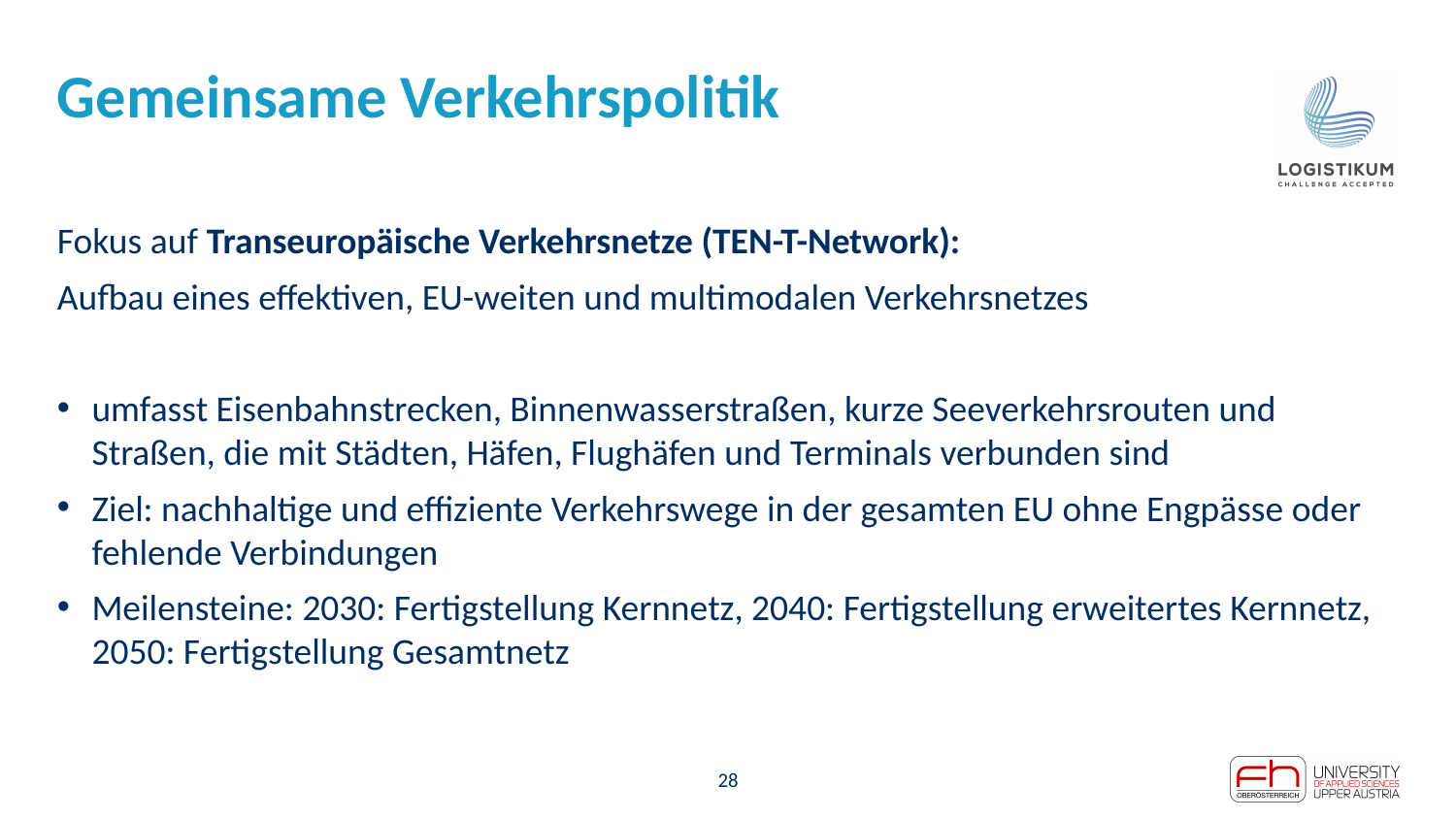

# Gemeinsame Verkehrspolitik
Fokus auf Transeuropäische Verkehrsnetze (TEN-T-Network):
Aufbau eines effektiven, EU-weiten und multimodalen Verkehrsnetzes

umfasst Eisenbahnstrecken, Binnenwasserstraßen, kurze Seeverkehrsrouten und Straßen, die mit Städten, Häfen, Flughäfen und Terminals verbunden sind
Ziel: nachhaltige und effiziente Verkehrswege in der gesamten EU ohne Engpässe oder fehlende Verbindungen
Meilensteine: 2030: Fertigstellung Kernnetz, 2040: Fertigstellung erweitertes Kernnetz, 2050: Fertigstellung Gesamtnetz
28